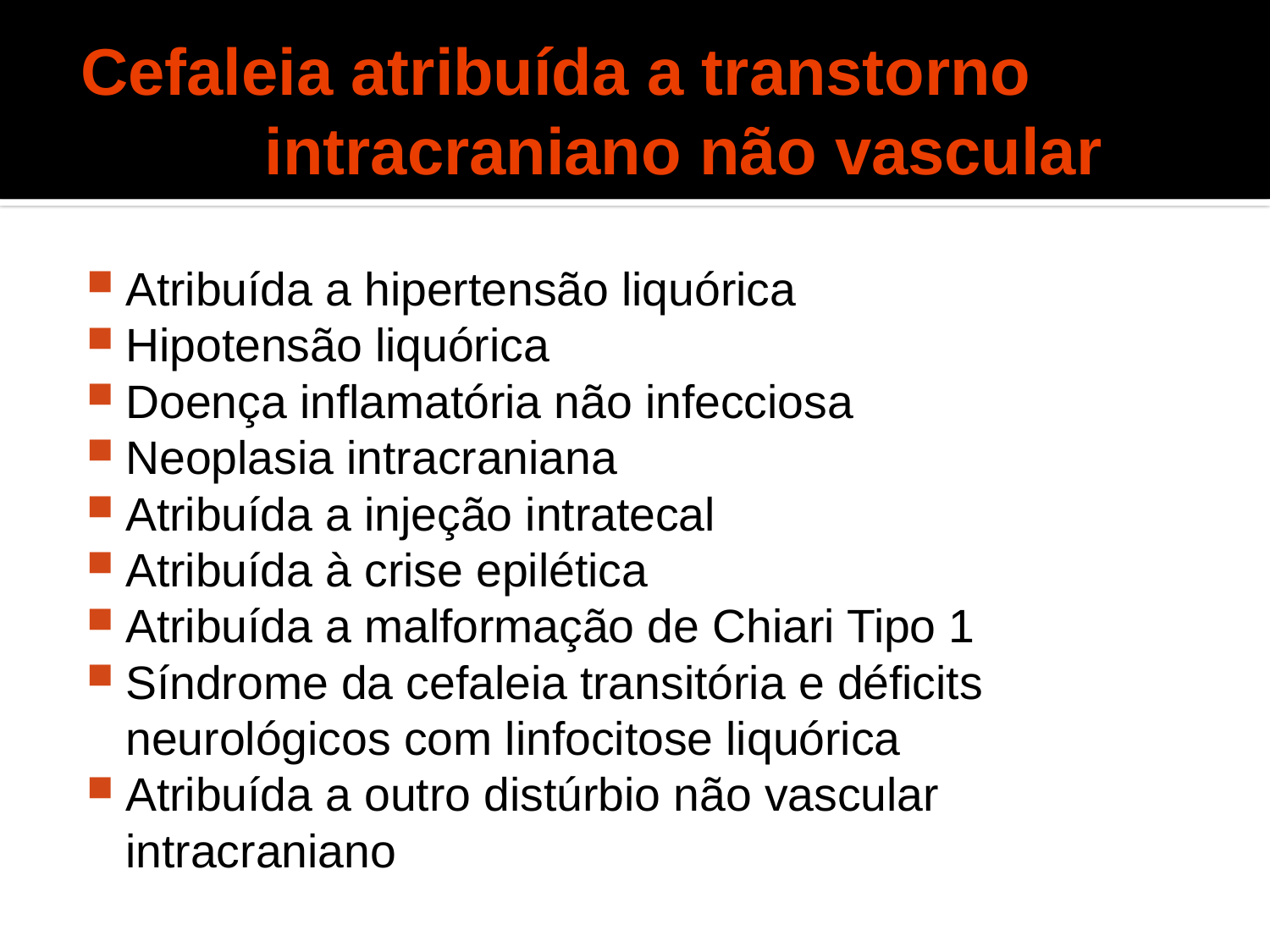

# Cefaleia atribuída a transtorno               intracraniano não vascular
Atribuída a hipertensão liquórica
Hipotensão liquórica
Doença inflamatória não infecciosa
Neoplasia intracraniana
Atribuída a injeção intratecal
Atribuída à crise epilética
Atribuída a malformação de Chiari Tipo 1
Síndrome da cefaleia transitória e déficits neurológicos com linfocitose liquórica
Atribuída a outro distúrbio não vascular intracraniano